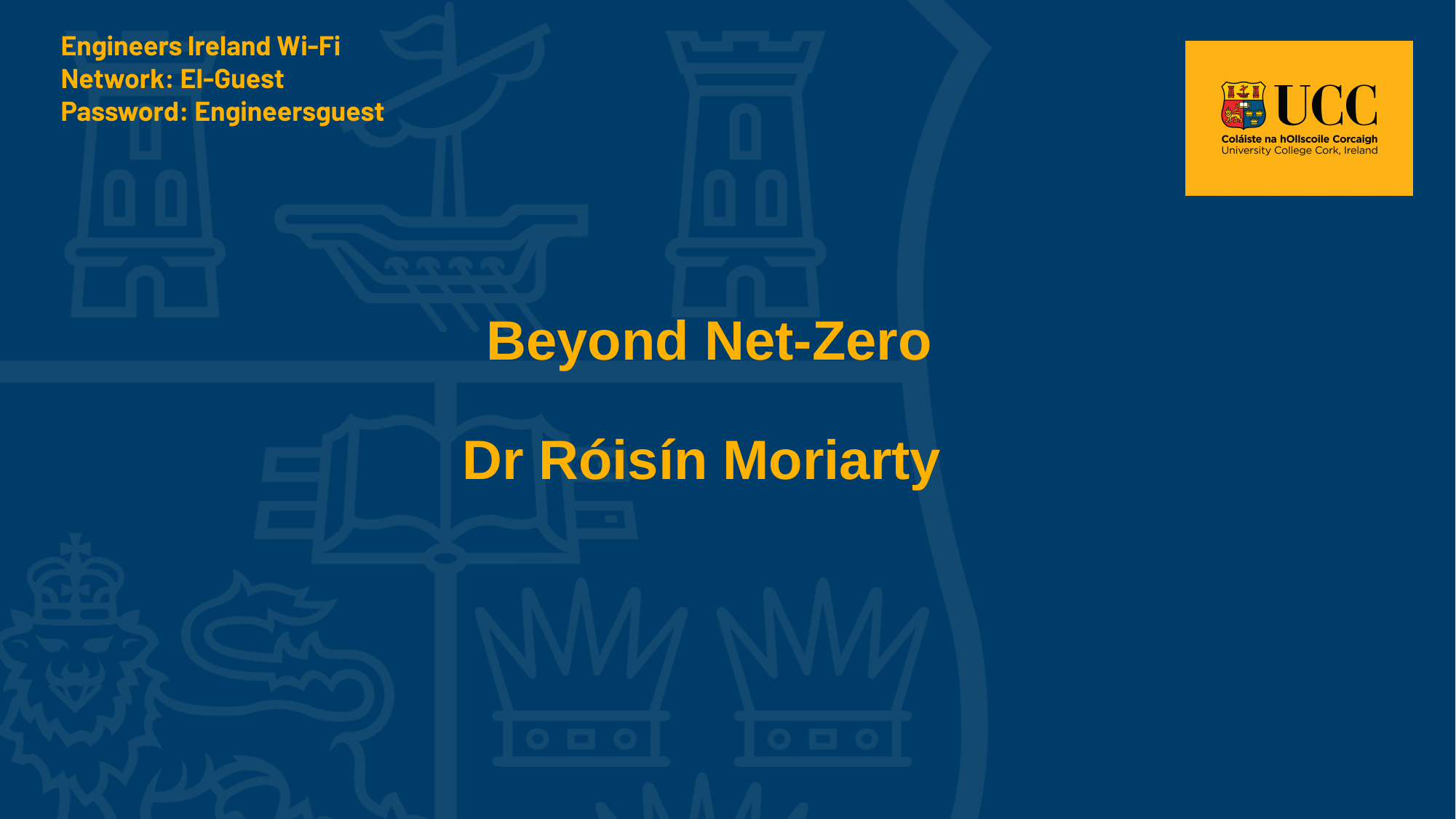

Engineers Ireland Wi-Fi
Network: EI-Guest
Password: Engineersguest

Beyond Net-Zero
Dr Róisín Moriarty